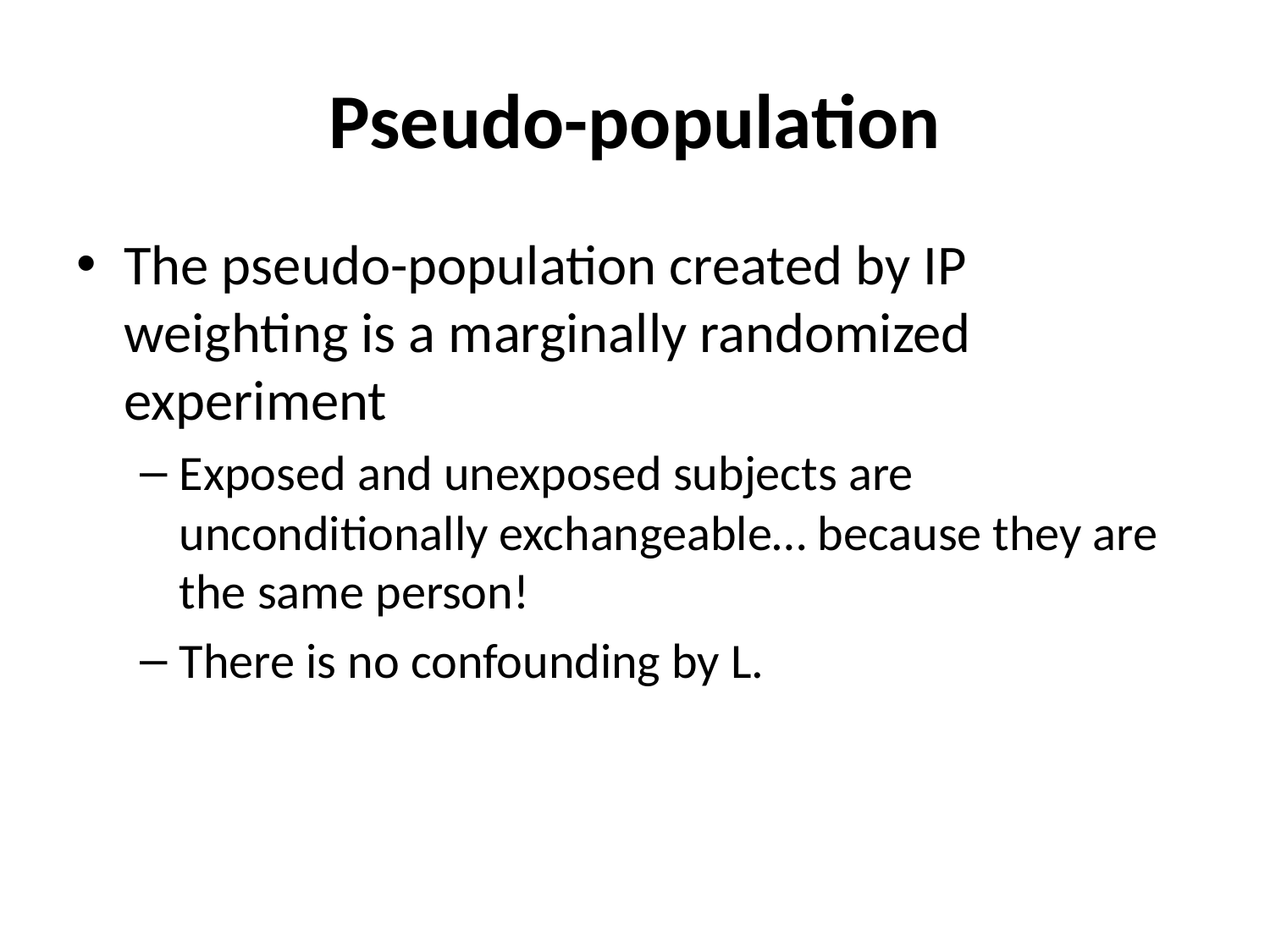

# Pseudo-population
The pseudo-population created by IP weighting is a marginally randomized experiment
Exposed and unexposed subjects are unconditionally exchangeable… because they are the same person!
There is no confounding by L.